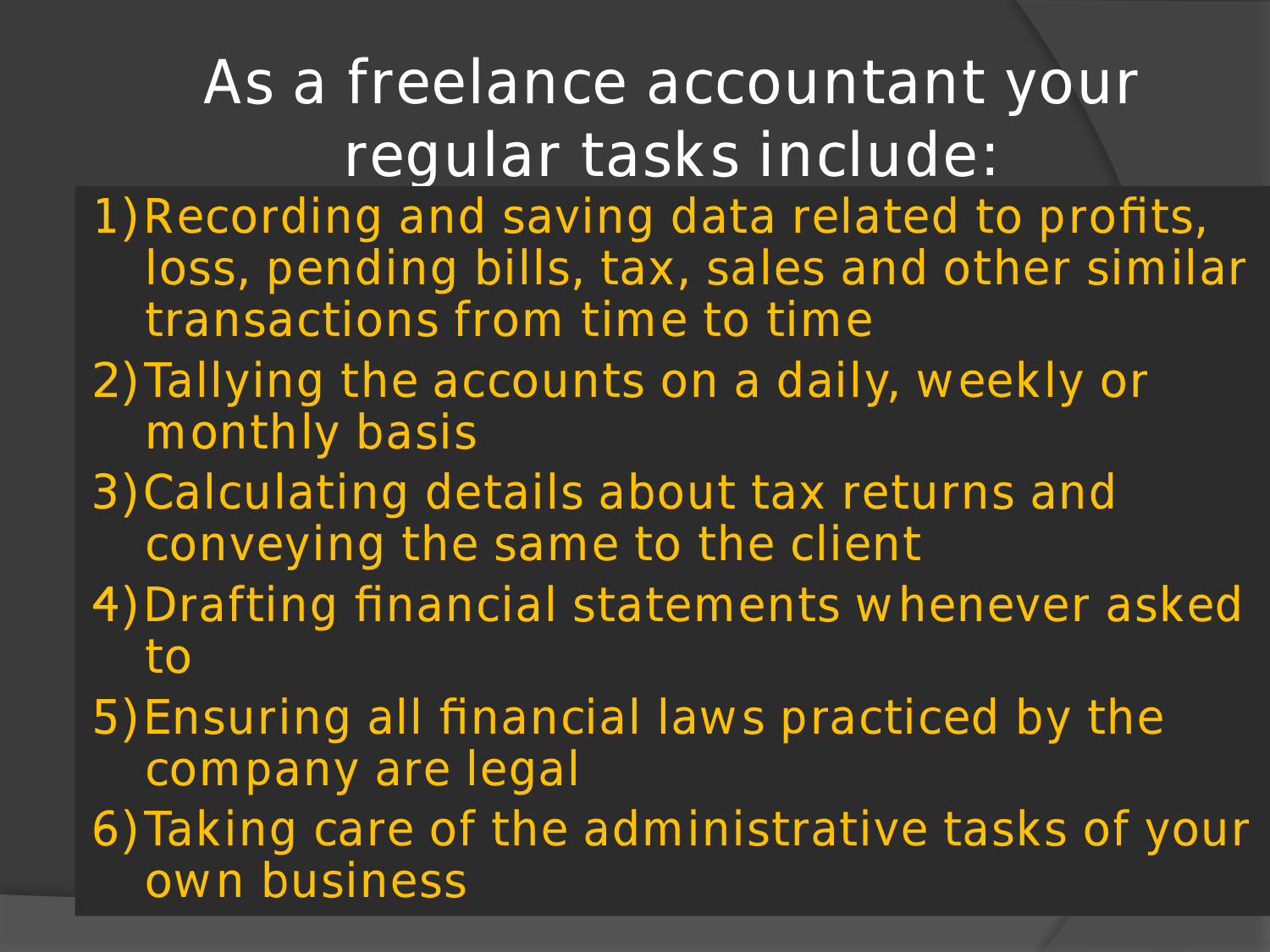

# As a freelance accountant your regular tasks include:
1)Recording and saving data related to profits, loss, pending bills, tax, sales and other similar transactions from time to time
2)Tallying the accounts on a daily, weekly or monthly basis
3)Calculating details about tax returns and conveying the same to the client
4)Drafting financial statements whenever asked to
5)Ensuring all financial laws practiced by the company are legal
6)Taking care of the administrative tasks of your own business